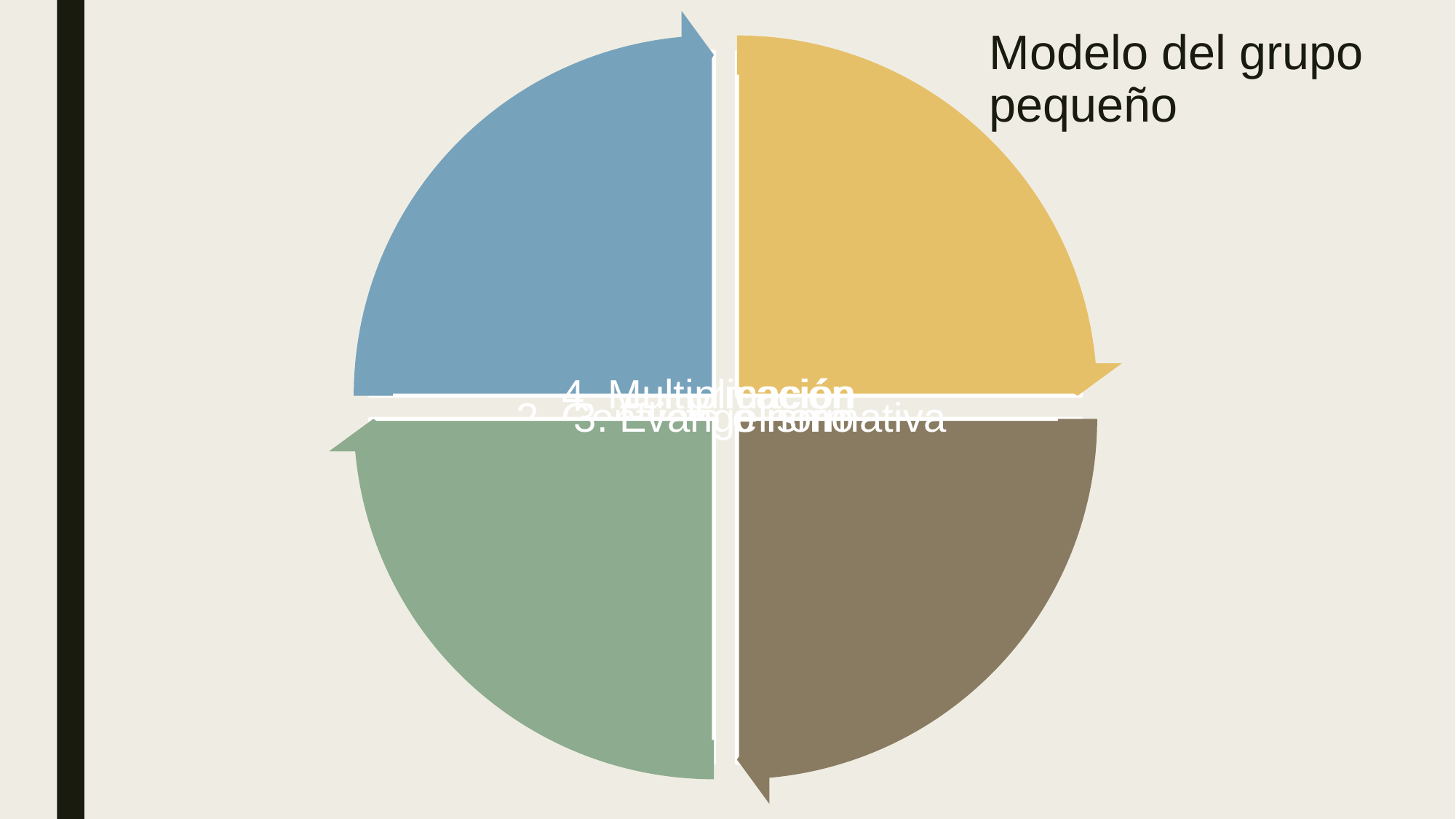

1. Formación
2. Conflicto o normativa
3. Evangelismo
4. Multiplicación
# Modelo del grupo pequeño